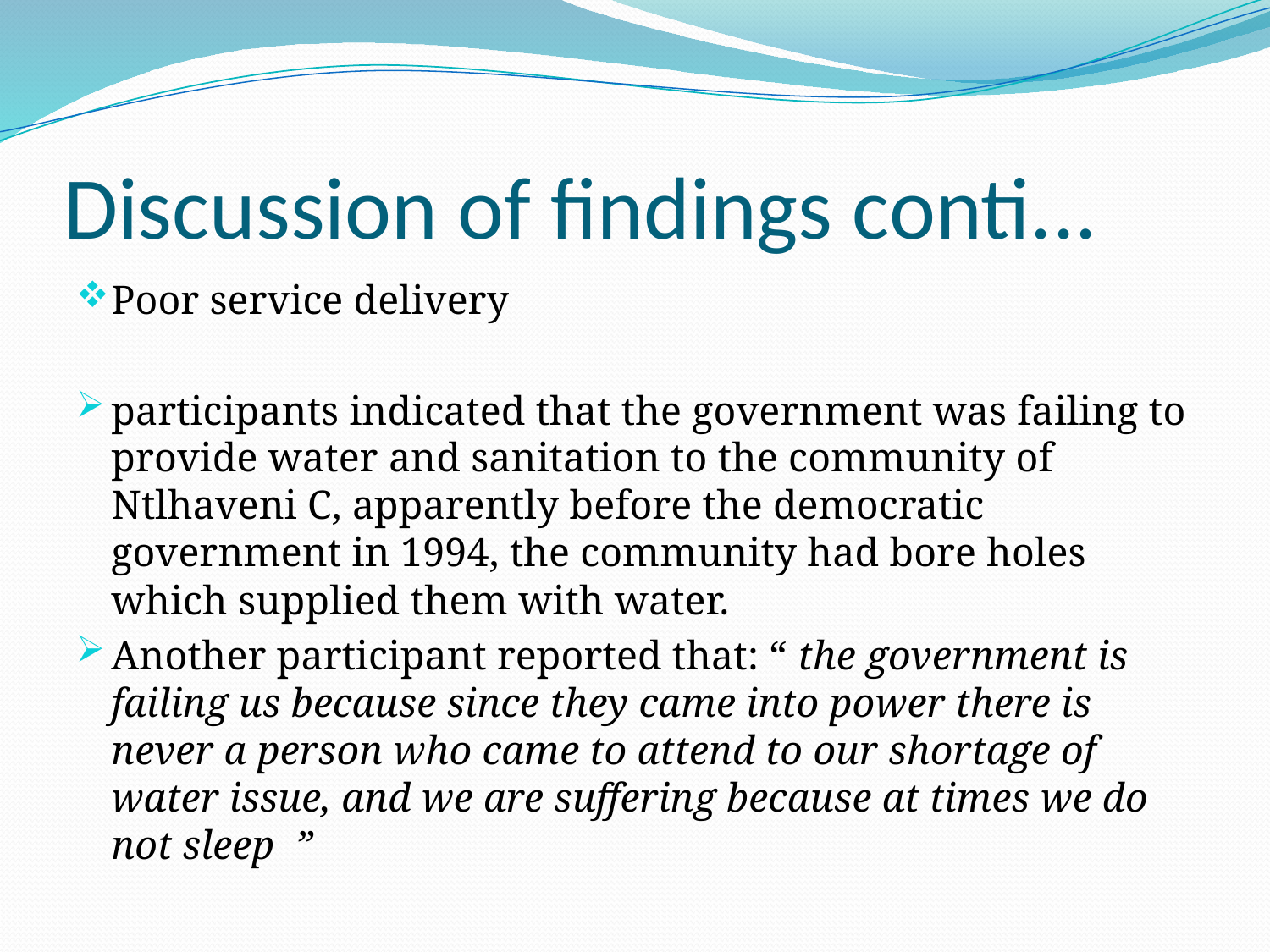

# Discussion of findings conti...
Poor service delivery

participants indicated that the government was failing to provide water and sanitation to the community of Ntlhaveni C, apparently before the democratic government in 1994, the community had bore holes which supplied them with water.
Another participant reported that: “ the government is failing us because since they came into power there is never a person who came to attend to our shortage of water issue, and we are suffering because at times we do not sleep  ”